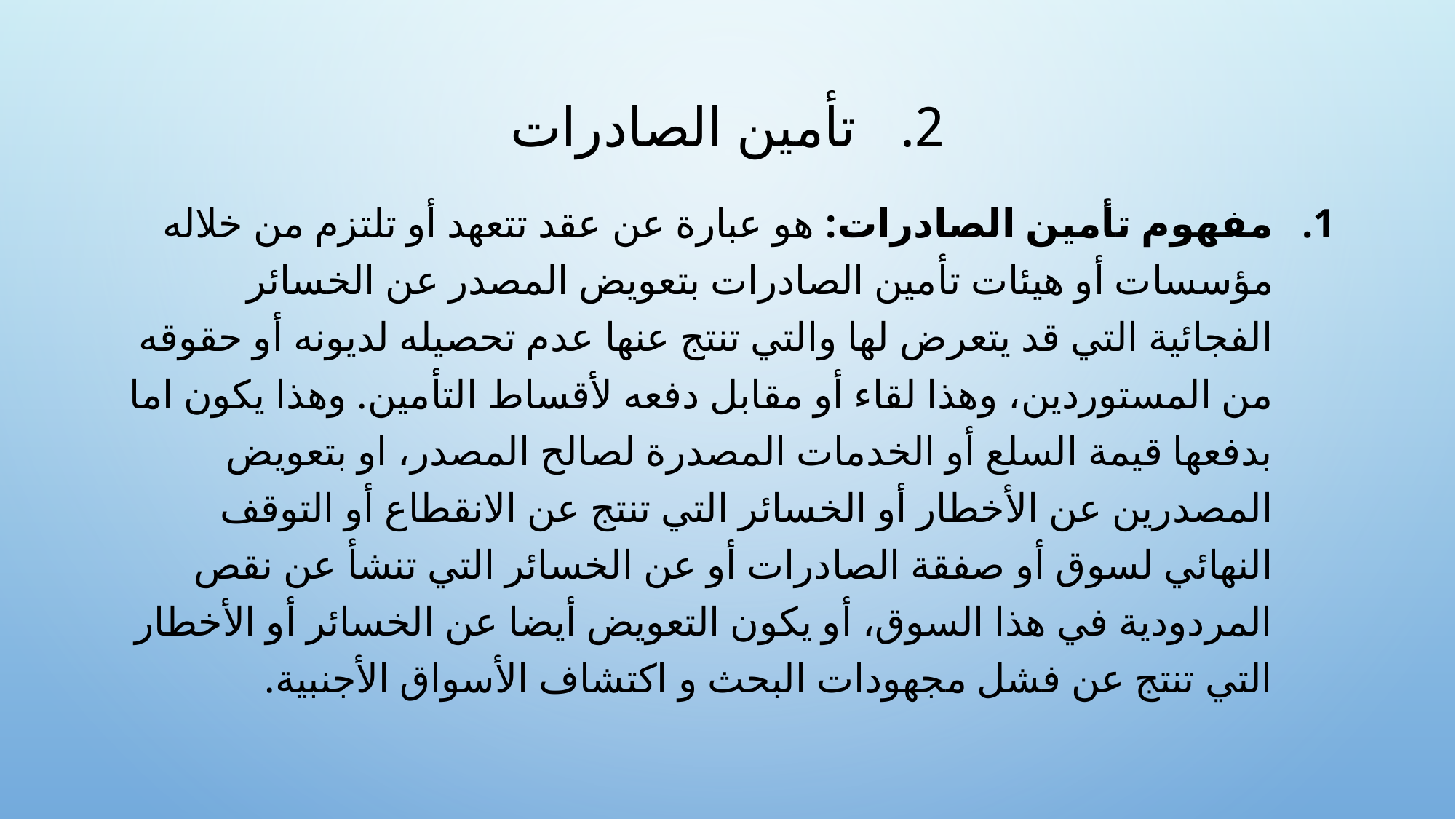

# تأمين الصادرات
مفهوم تأمين الصادرات: هو عبارة عن عقد تتعهد أو تلتزم من خلاله مؤسسات أو هيئات تأمين الصادرات بتعويض المصدر عن الخسائر الفجائية التي قد يتعرض لها والتي تنتج عنها عدم تحصيله لديونه أو حقوقه من المستوردين، وهذا لقاء أو مقابل دفعه لأقساط التأمين. وهذا يكون اما بدفعها قيمة السلع أو الخدمات المصدرة لصالح المصدر، او بتعويض المصدرين عن الأخطار أو الخسائر التي تنتج عن الانقطاع أو التوقف النهائي لسوق أو صفقة الصادرات أو عن الخسائر التي تنشأ عن نقص المردودية في هذا السوق، أو يكون التعويض أيضا عن الخسائر أو الأخطار التي تنتج عن فشل مجهودات البحث و اكتشاف الأسواق الأجنبية.